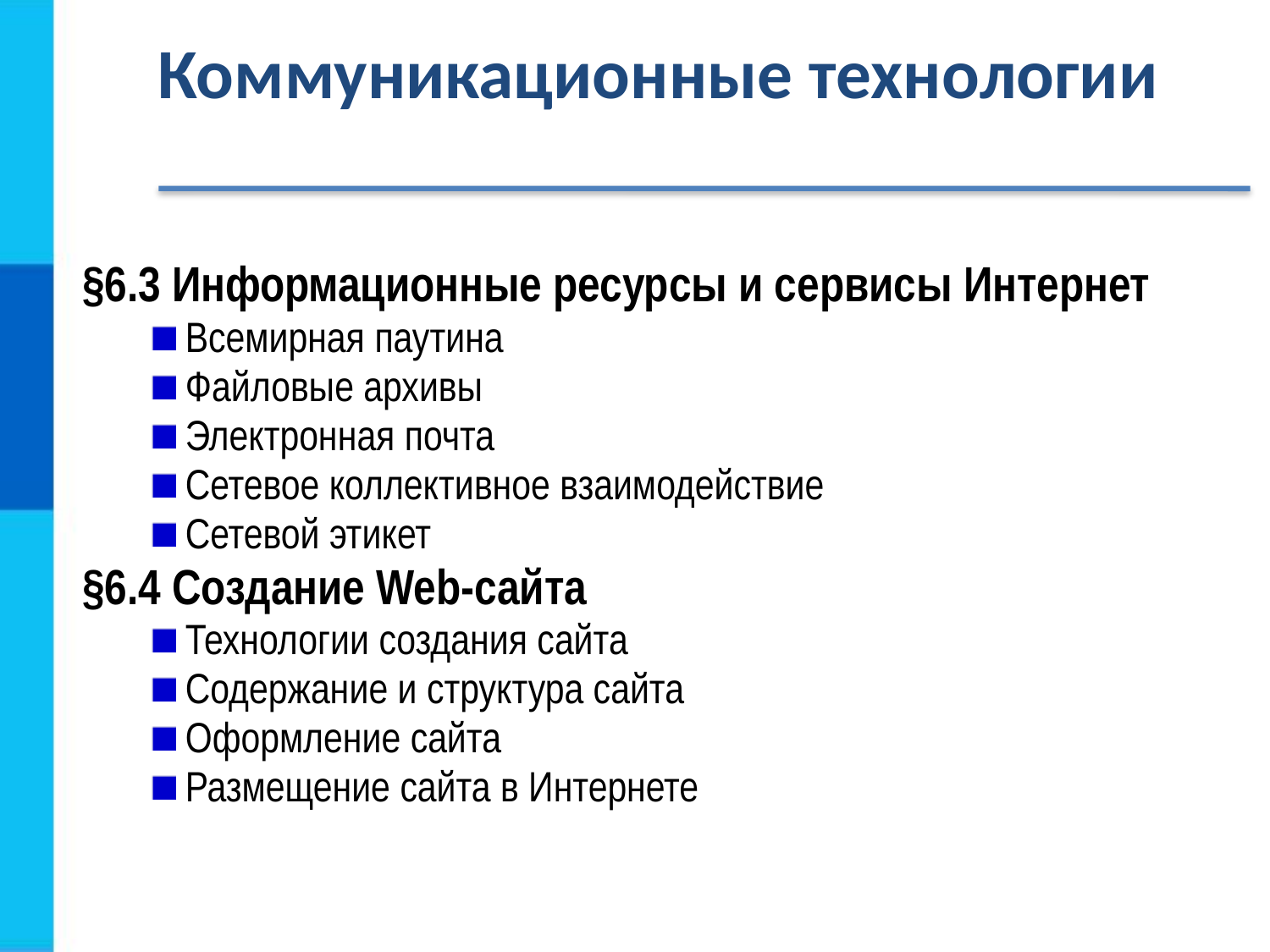

# Коммуникационные технологии
§6.3 Информационные ресурсы и сервисы Интернет
Всемирная паутина
Файловые архивы
Электронная почта
Сетевое коллективное взаимодействие
Сетевой этикет
§6.4 Создание Web-сайта
Технологии создания сайта
Содержание и структура сайта
Оформление сайта
Размещение сайта в Интернете